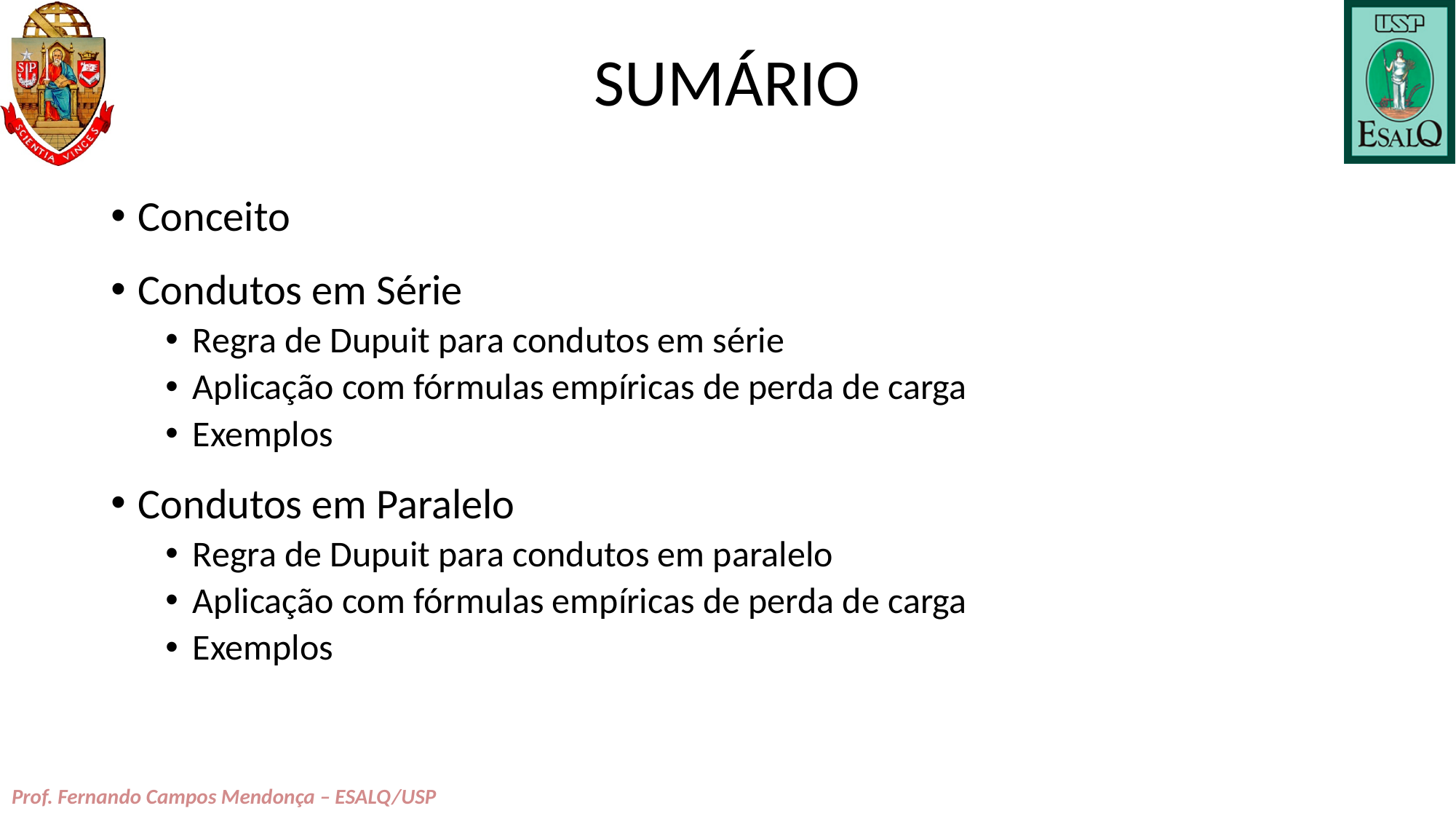

# SUMÁRIO
Conceito
Condutos em Série
Regra de Dupuit para condutos em série
Aplicação com fórmulas empíricas de perda de carga
Exemplos
Condutos em Paralelo
Regra de Dupuit para condutos em paralelo
Aplicação com fórmulas empíricas de perda de carga
Exemplos
Prof. Fernando Campos Mendonça – ESALQ/USP